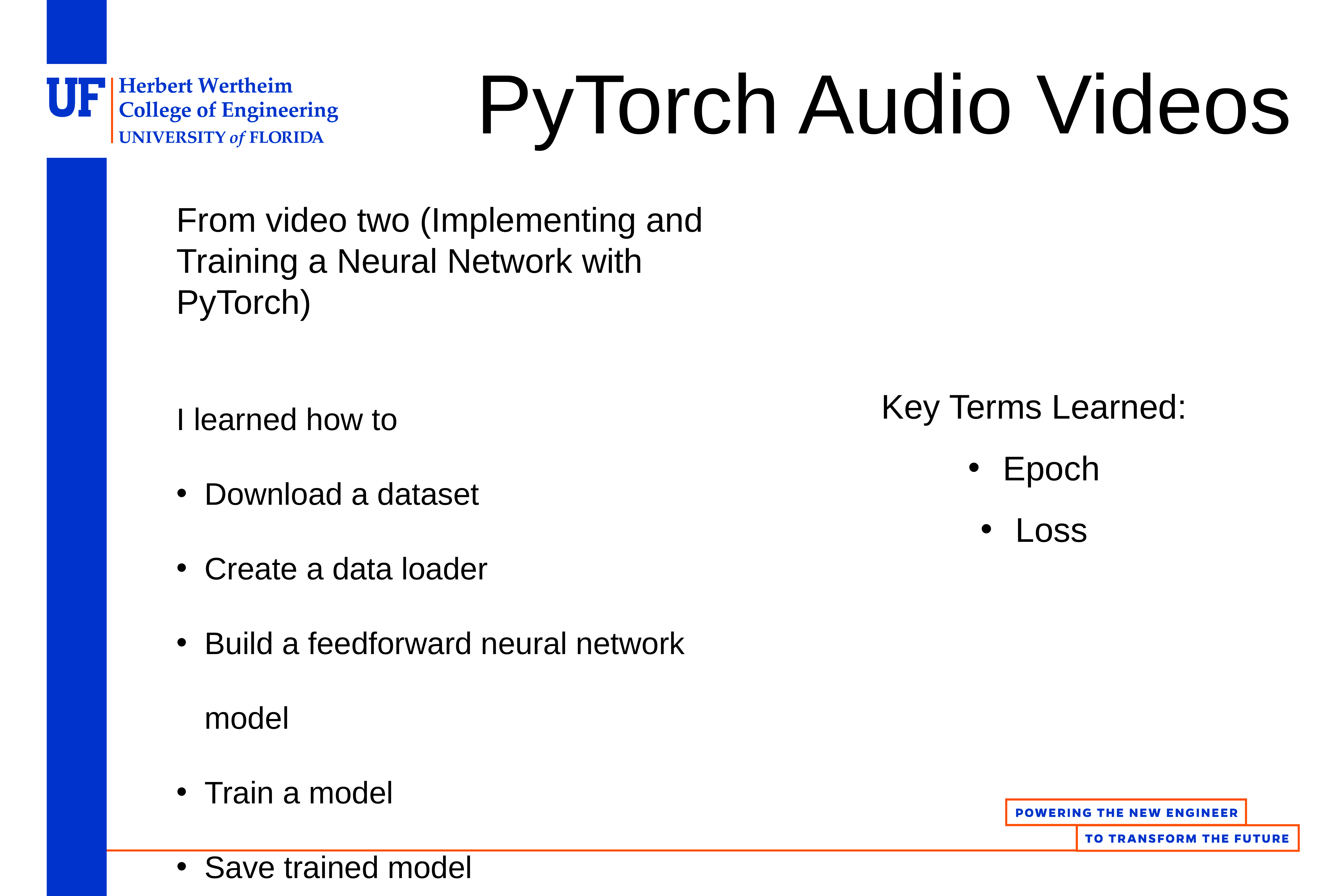

PyTorch Audio Videos
From video two (Implementing and Training a Neural Network with PyTorch)

I learned how to
Download a dataset
Create a data loader
Build a feedforward neural network model
Train a model
Save trained model

Key Terms Learned:
Epoch
Loss